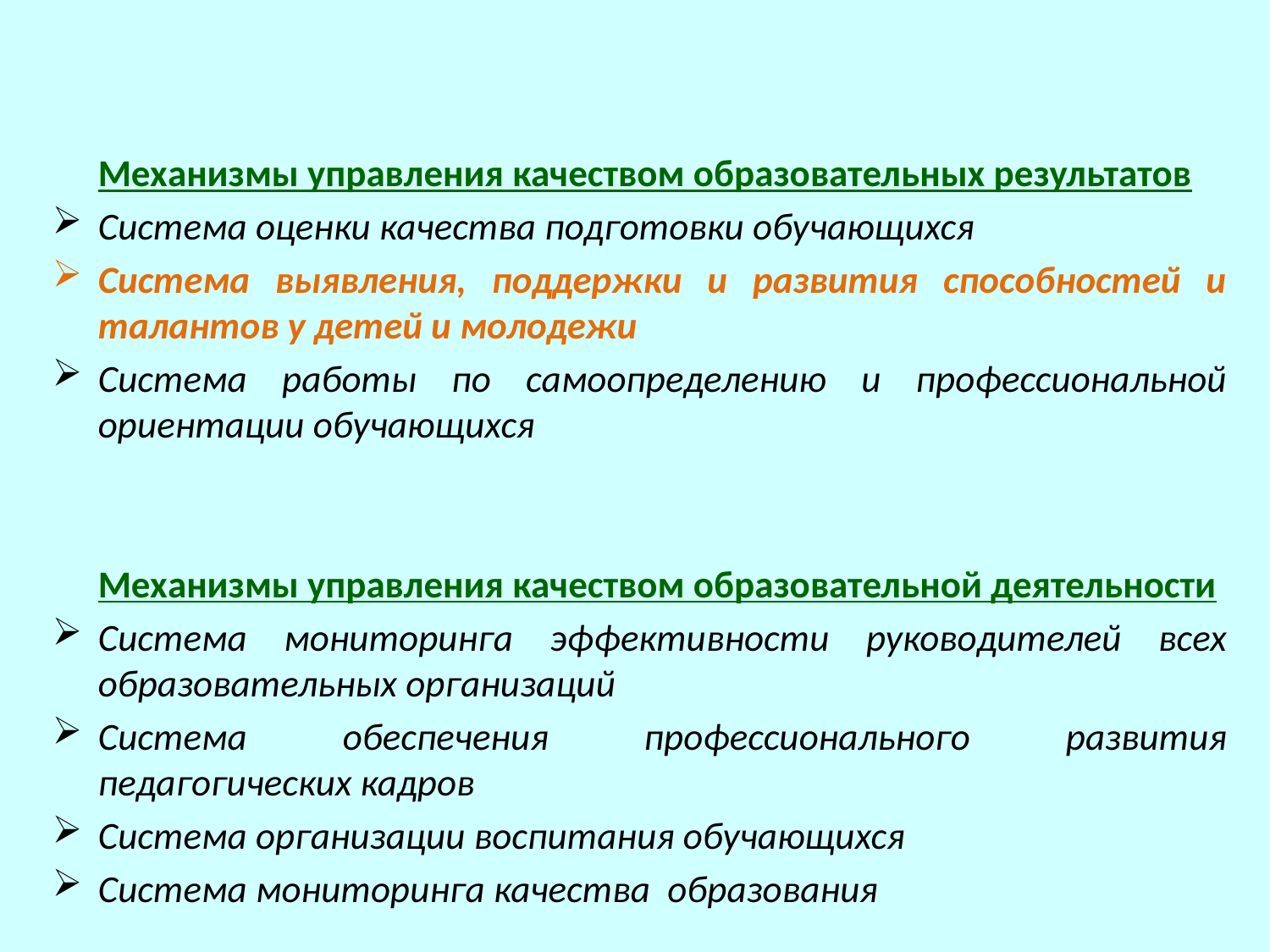

Механизмы управления качеством образовательных результатов
Система оценки качества подготовки обучающихся
Система выявления, поддержки и развития способностей и талантов у детей и молодежи
Система работы по самоопределению и профессиональной ориентации обучающихся

	Механизмы управления качеством образовательной деятельности
Система мониторинга эффективности руководителей всех образовательных организаций
Система обеспечения профессионального развития педагогических кадров
Система организации воспитания обучающихся
Система мониторинга качества  образования